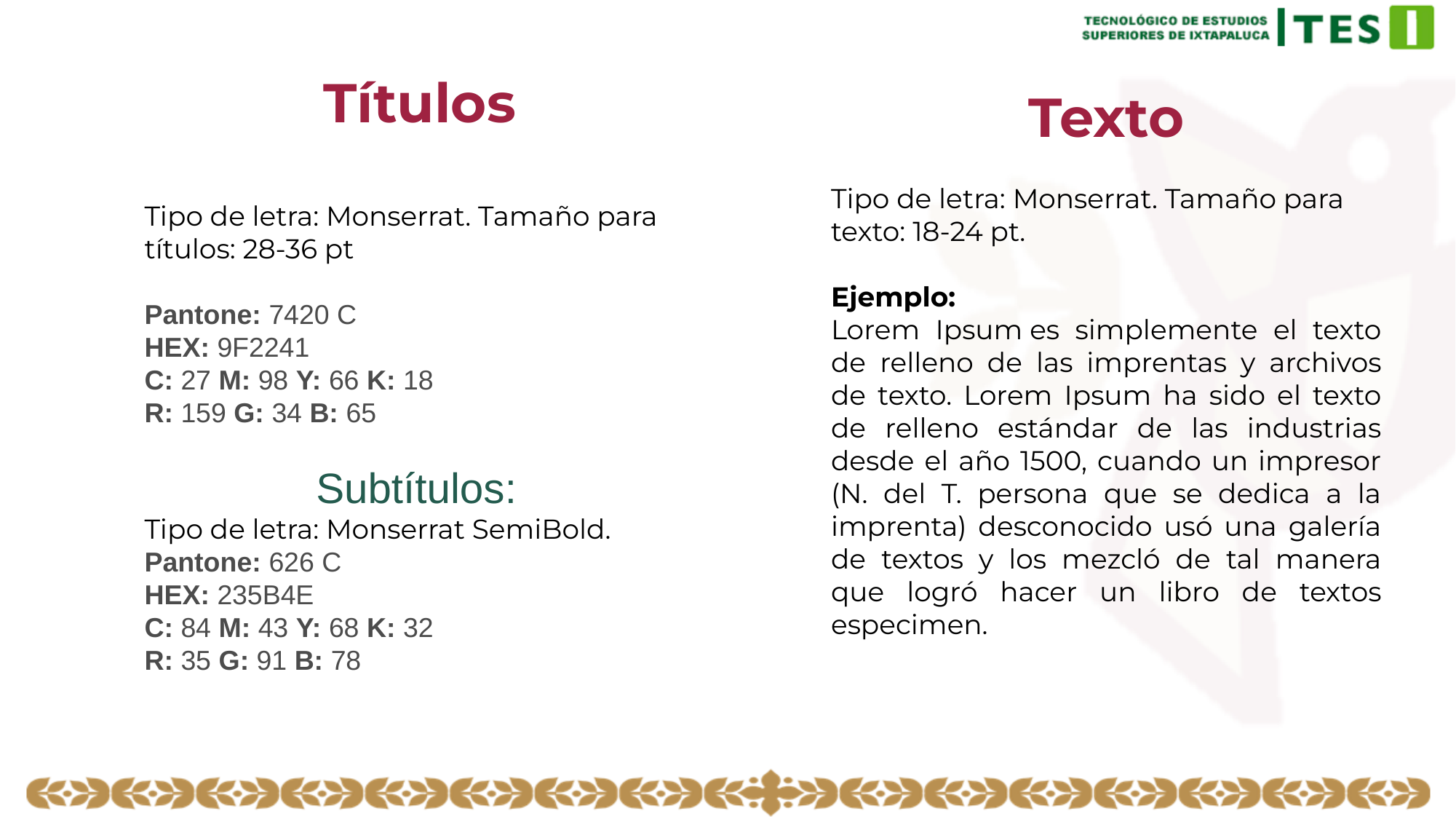

Títulos

Tipo de letra: Monserrat. Tamaño para títulos: 28-36 pt

Pantone: 7420 C
HEX: 9F2241
C: 27 M: 98 Y: 66 K: 18
R: 159 G: 34 B: 65

Subtítulos:
Tipo de letra: Monserrat SemiBold.
Pantone: 626 C
HEX: 235B4E
C: 84 M: 43 Y: 68 K: 32
R: 35 G: 91 B: 78
Texto

Tipo de letra: Monserrat. Tamaño para texto: 18-24 pt.

Ejemplo:
Lorem Ipsum es simplemente el texto de relleno de las imprentas y archivos de texto. Lorem Ipsum ha sido el texto de relleno estándar de las industrias desde el año 1500, cuando un impresor (N. del T. persona que se dedica a la imprenta) desconocido usó una galería de textos y los mezcló de tal manera que logró hacer un libro de textos especimen.